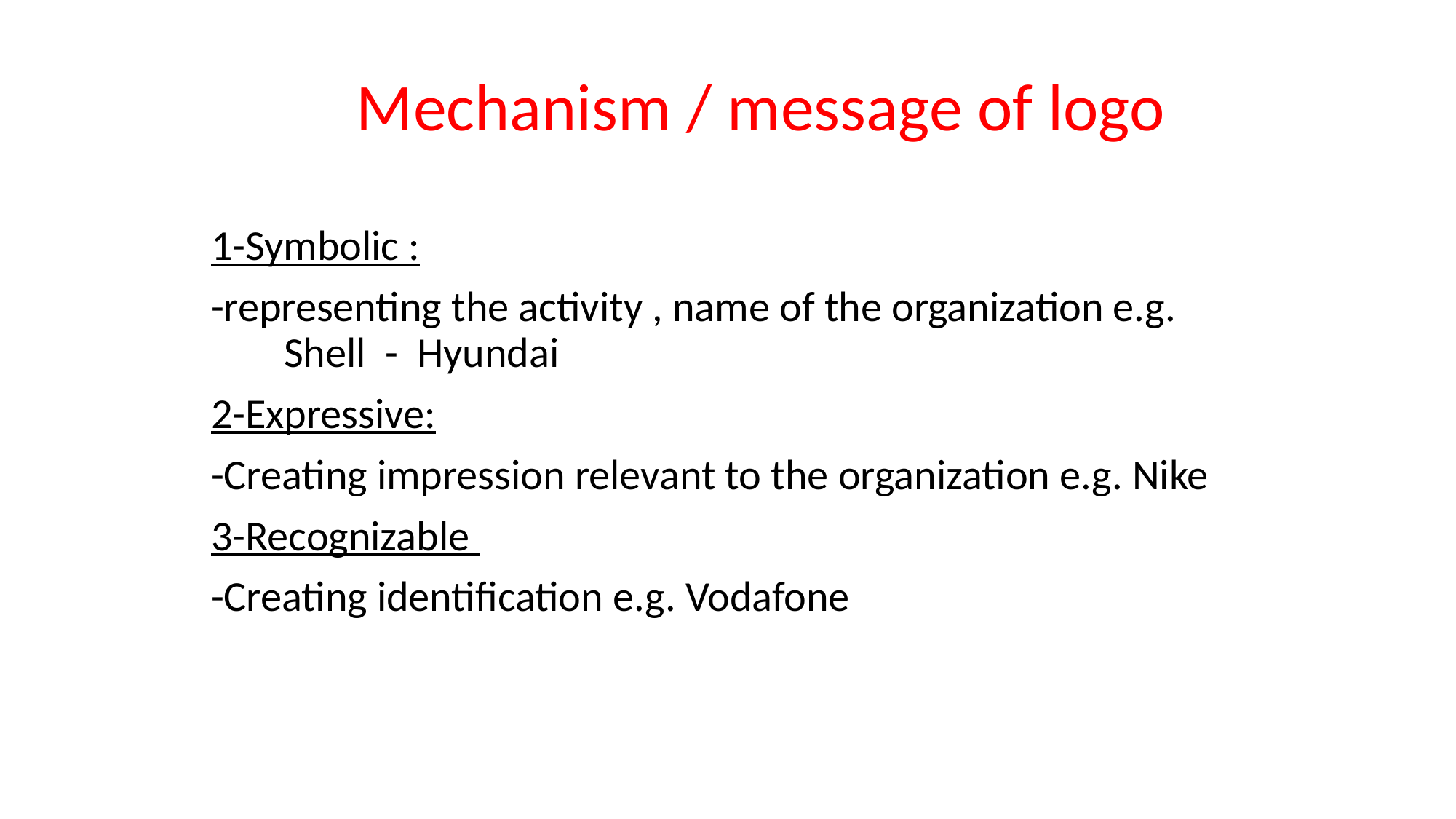

# Mechanism / message of logo
1-Symbolic :
-representing the activity , name of the organization e.g. Shell  -  Hyundai
2-Expressive:
-Creating impression relevant to the organization e.g. Nike
3-Recognizable
-Creating identification e.g. Vodafone